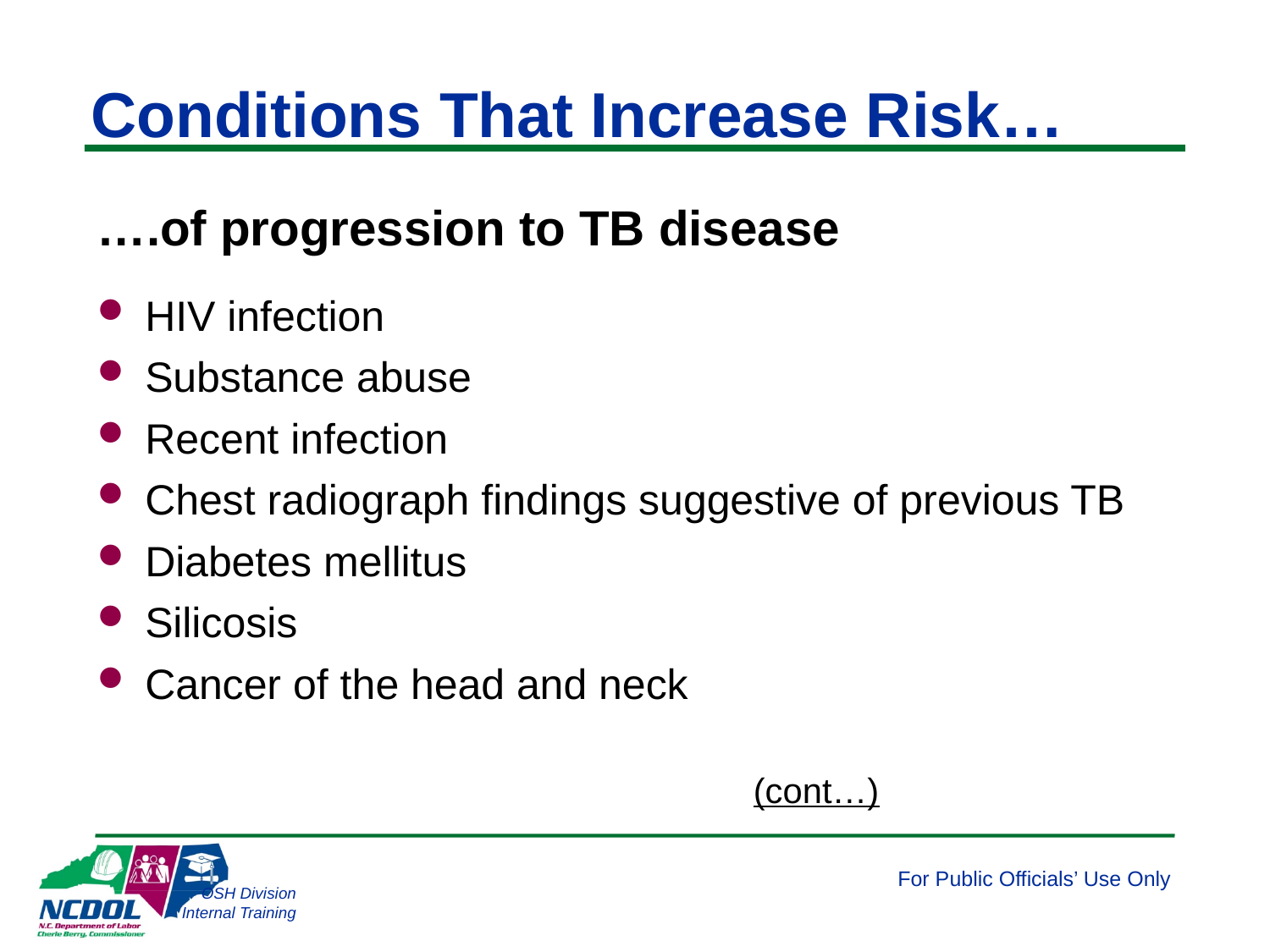

# Conditions That Increase Risk…
….of progression to TB disease

HIV infection
Substance abuse
Recent infection
Chest radiograph findings suggestive of previous TB
Diabetes mellitus
Silicosis
Cancer of the head and neck

(cont…)